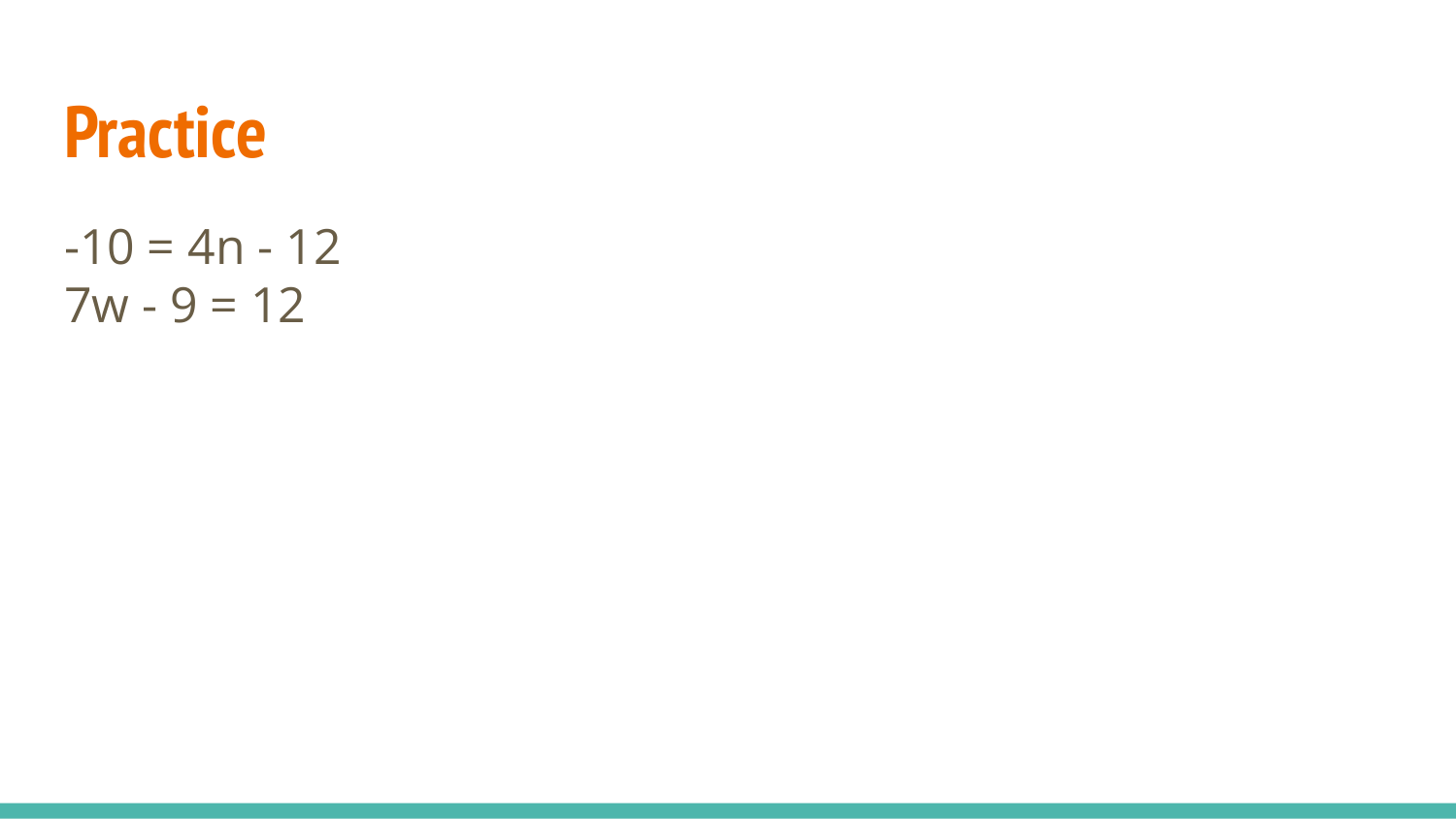

# Practice
-10 = 4n - 12								7w - 9 = 12